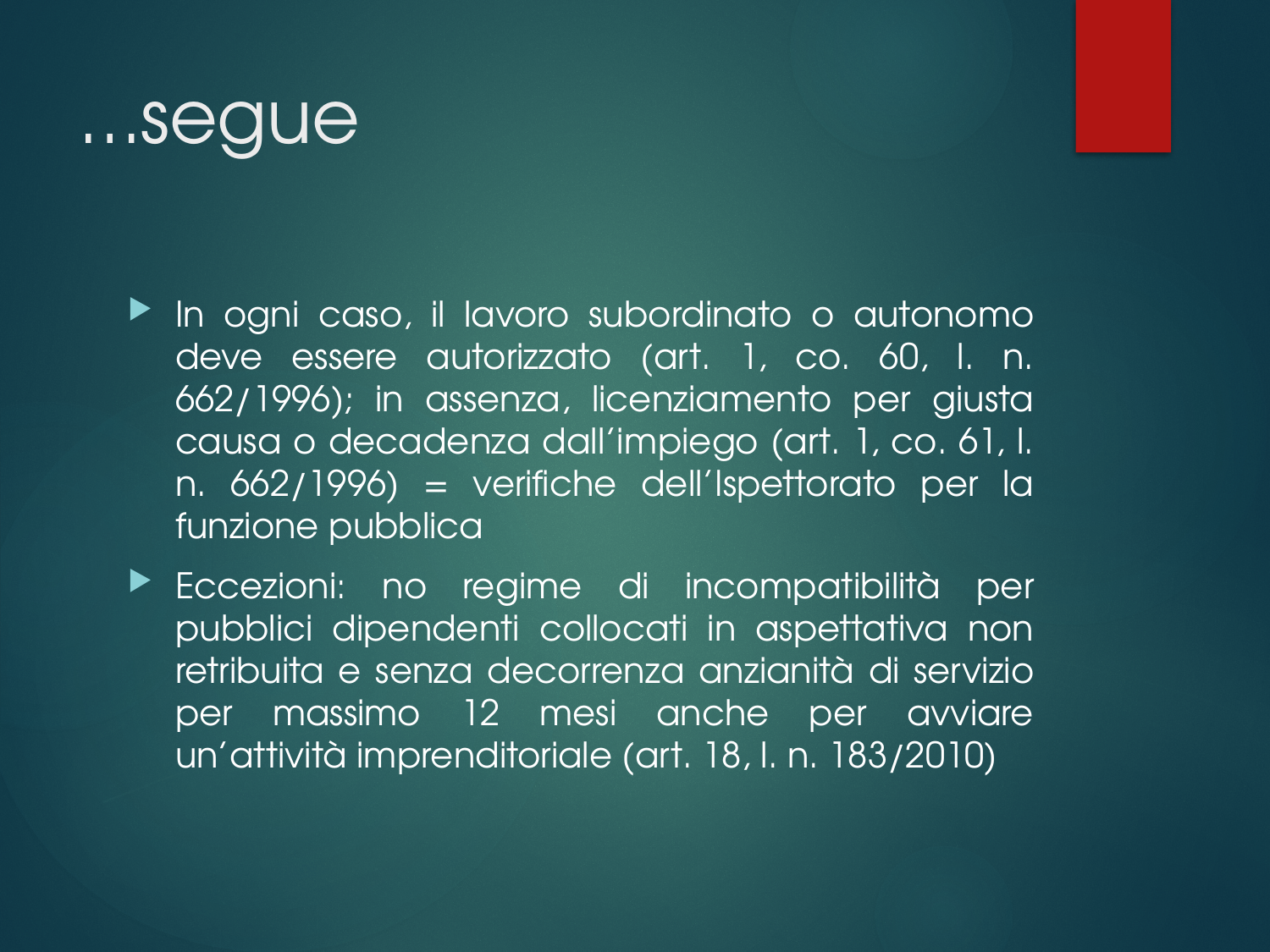

# …segue
In ogni caso, il lavoro subordinato o autonomo deve essere autorizzato (art. 1, co. 60, l. n. 662/1996); in assenza, licenziamento per giusta causa o decadenza dall’impiego (art. 1, co. 61, l. n. 662/1996) = verifiche dell’Ispettorato per la funzione pubblica
Eccezioni: no regime di incompatibilità per pubblici dipendenti collocati in aspettativa non retribuita e senza decorrenza anzianità di servizio per massimo 12 mesi anche per avviare un’attività imprenditoriale (art. 18, l. n. 183/2010)